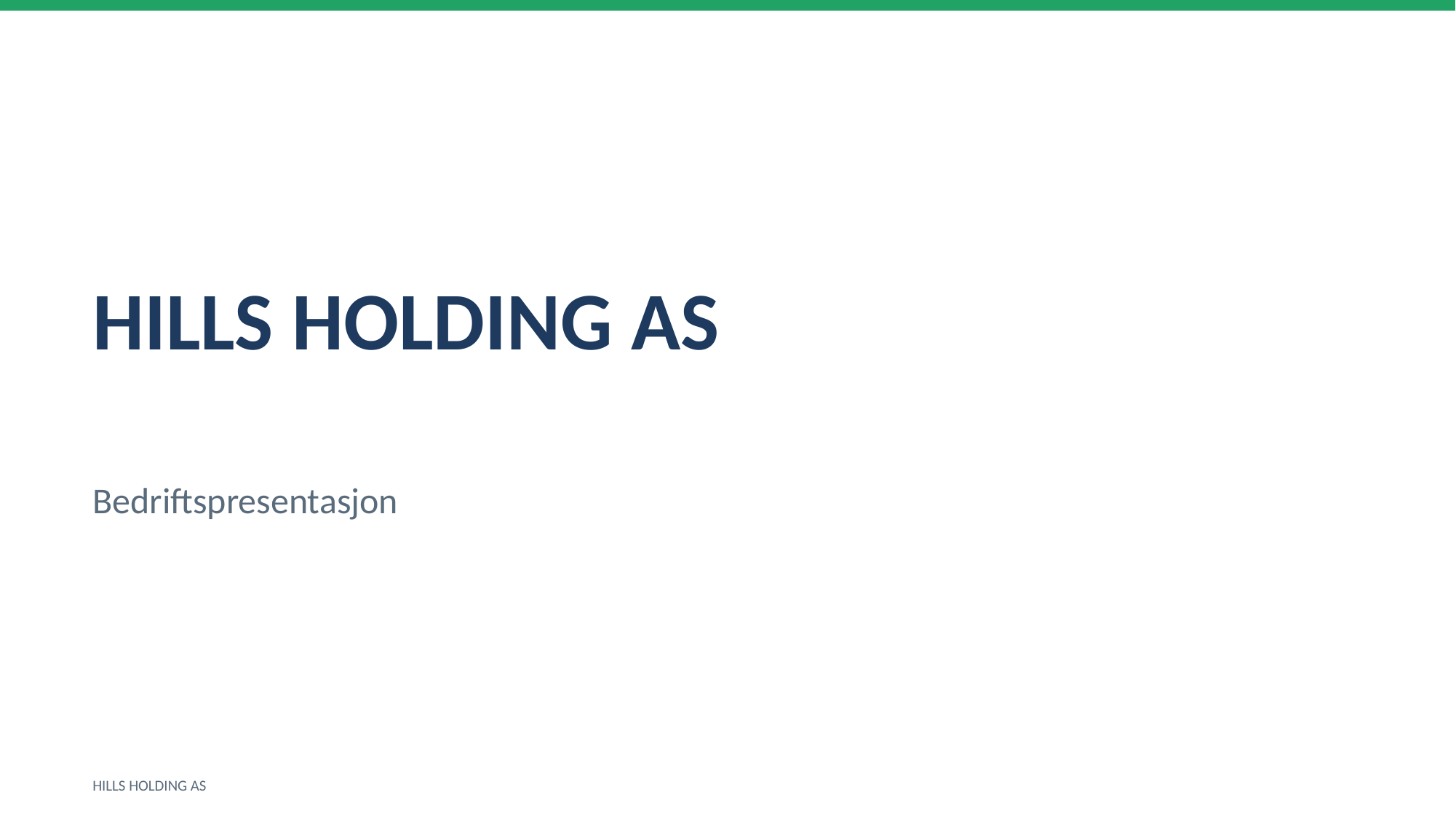

HILLS HOLDING AS
Bedriftspresentasjon
HILLS HOLDING AS